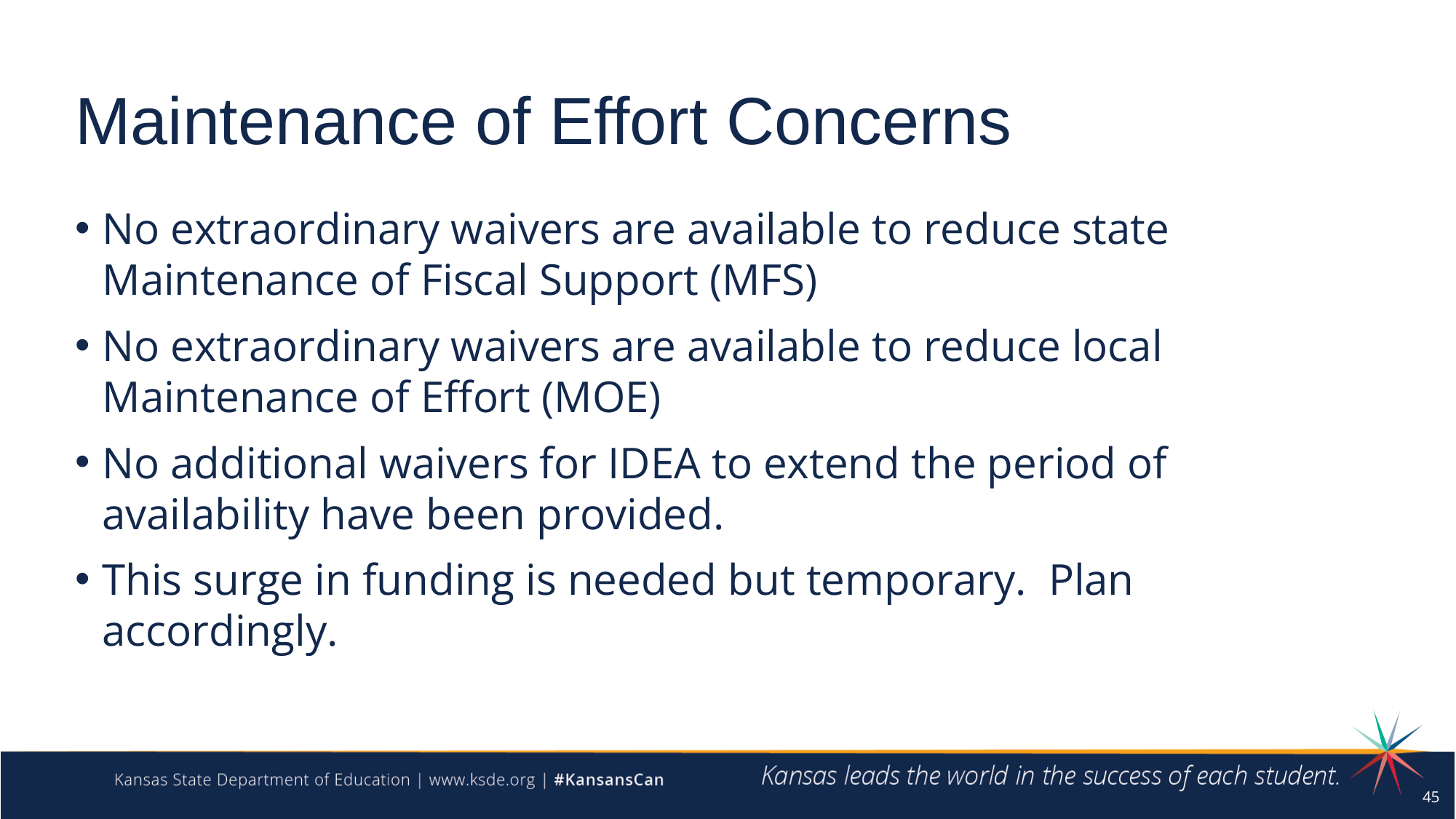

# Maintenance of Effort Concerns
No extraordinary waivers are available to reduce state Maintenance of Fiscal Support (MFS)
No extraordinary waivers are available to reduce local Maintenance of Effort (MOE)
No additional waivers for IDEA to extend the period of availability have been provided.
This surge in funding is needed but temporary.  Plan accordingly.
45